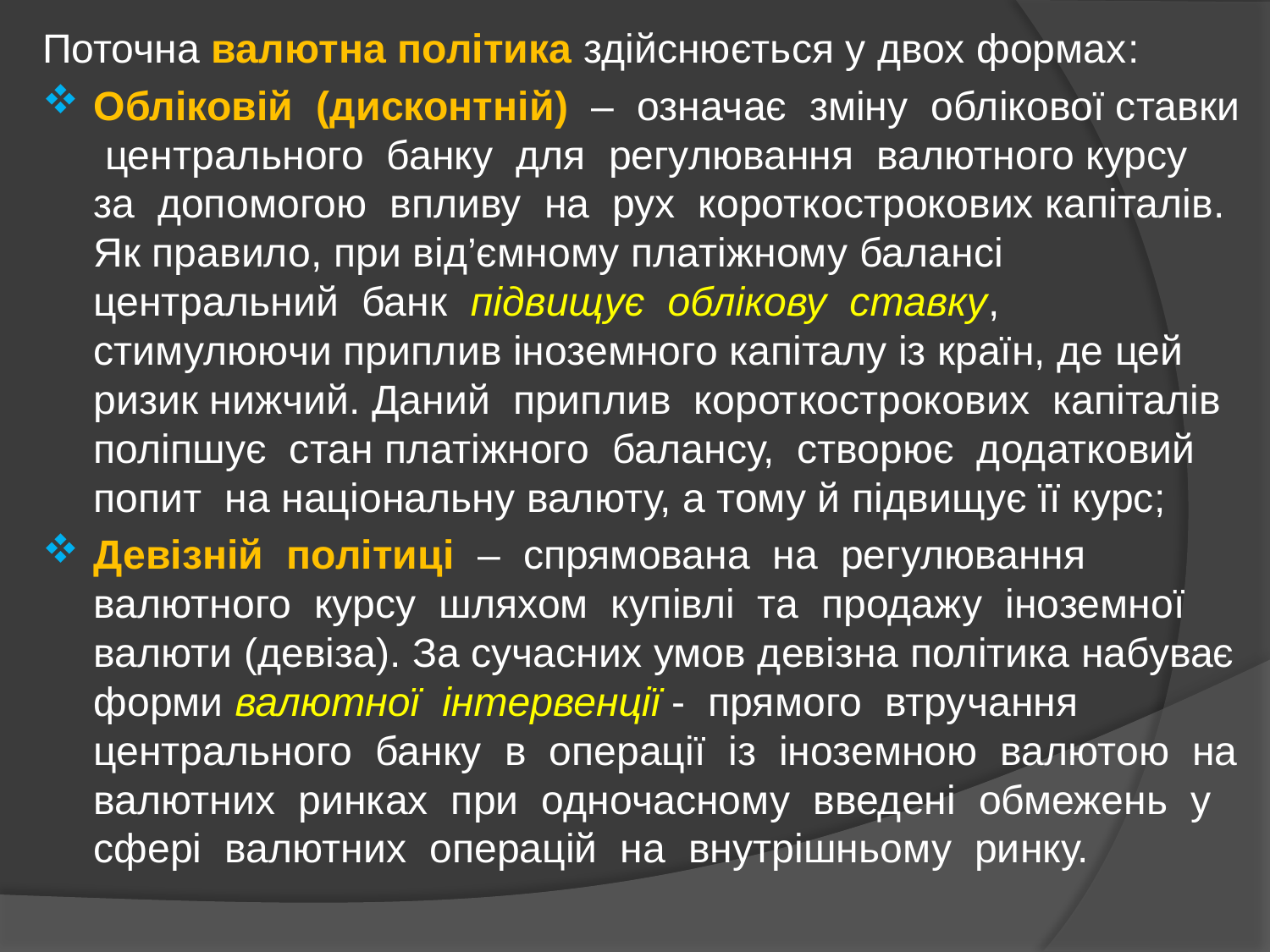

Поточна валютна політика здійснюється у двох формах:
Обліковій  (дисконтній)  –  означає  зміну  облікової ставки  центрального  банку  для  регулювання  валютного курсу  за  допомогою  впливу  на  рух  короткострокових капіталів. Як правило, при від’ємному платіжному балансі центральний  банк  підвищує  облікову  ставку,  стимулюючи приплив іноземного капіталу із країн, де цей ризик нижчий. Даний  приплив  короткострокових  капіталів  поліпшує  стан платіжного  балансу,  створює  додатковий  попит  на національну валюту, а тому й підвищує її курс;
Девізній  політиці  –  спрямована  на  регулювання валютного  курсу  шляхом  купівлі  та  продажу  іноземної валюти (девіза). За сучасних умов девізна політика набуває форми валютної  інтервенції -  прямого  втручання центрального  банку  в  операції  із  іноземною  валютою  на валютних  ринках  при  одночасному  введені  обмежень  у сфері  валютних  операцій  на  внутрішньому  ринку.